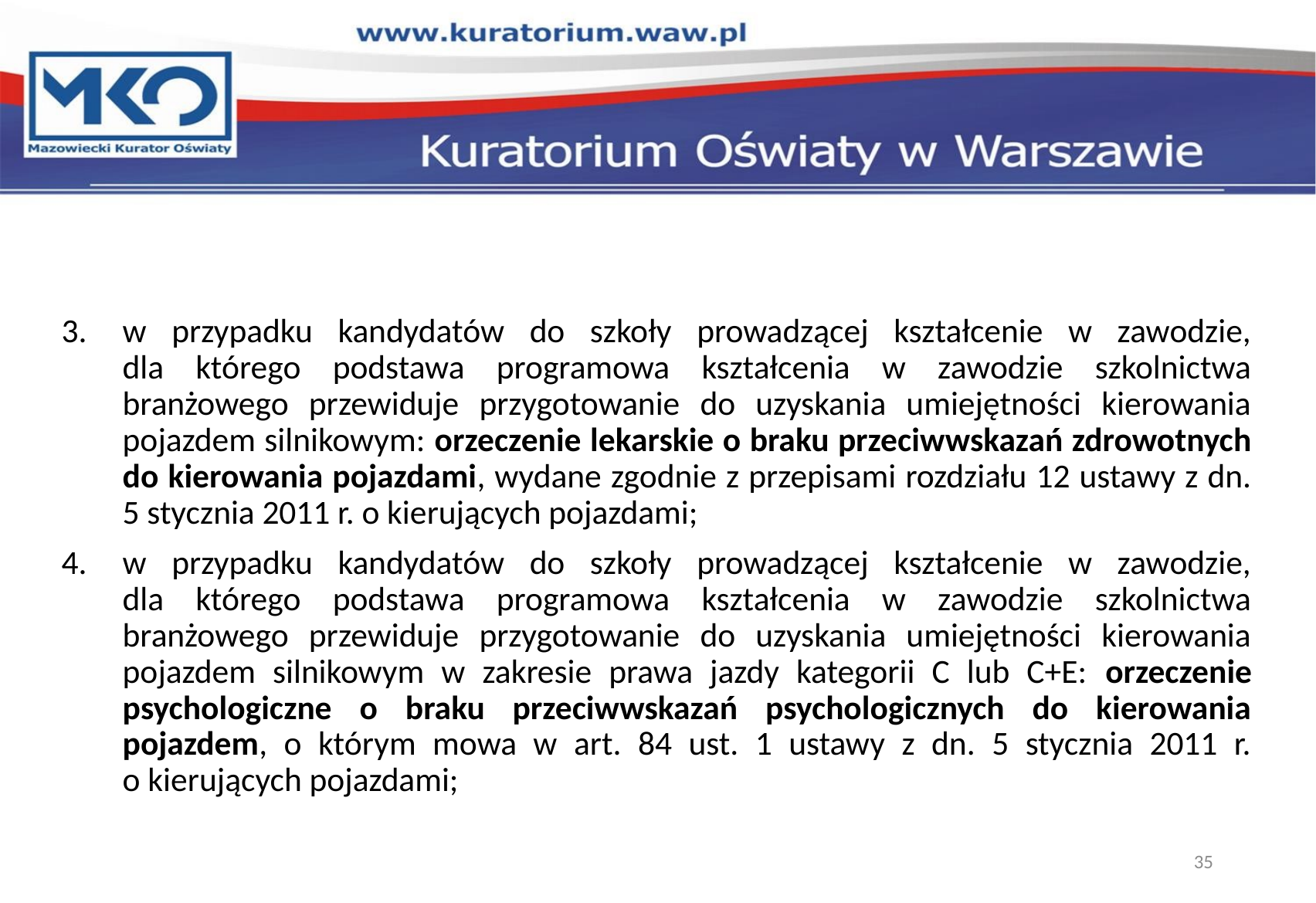

#
w przypadku kandydatów do szkoły prowadzącej kształcenie w zawodzie,
dla którego podstawa programowa kształcenia w zawodzie szkolnictwa branżowego przewiduje przygotowanie do uzyskania umiejętności kierowania pojazdem silnikowym: orzeczenie lekarskie o braku przeciwwskazań zdrowotnych do kierowania pojazdami, wydane zgodnie z przepisami rozdziału 12 ustawy z dn. 5 stycznia 2011 r. o kierujących pojazdami;
w przypadku kandydatów do szkoły prowadzącej kształcenie w zawodzie,
dla którego podstawa programowa kształcenia w zawodzie szkolnictwa branżowego przewiduje przygotowanie do uzyskania umiejętności kierowania pojazdem silnikowym w zakresie prawa jazdy kategorii C lub C+E: orzeczenie psychologiczne o braku przeciwwskazań psychologicznych do kierowania pojazdem, o którym mowa w art. 84 ust. 1 ustawy z dn. 5 stycznia 2011 r.
o kierujących pojazdami;

35